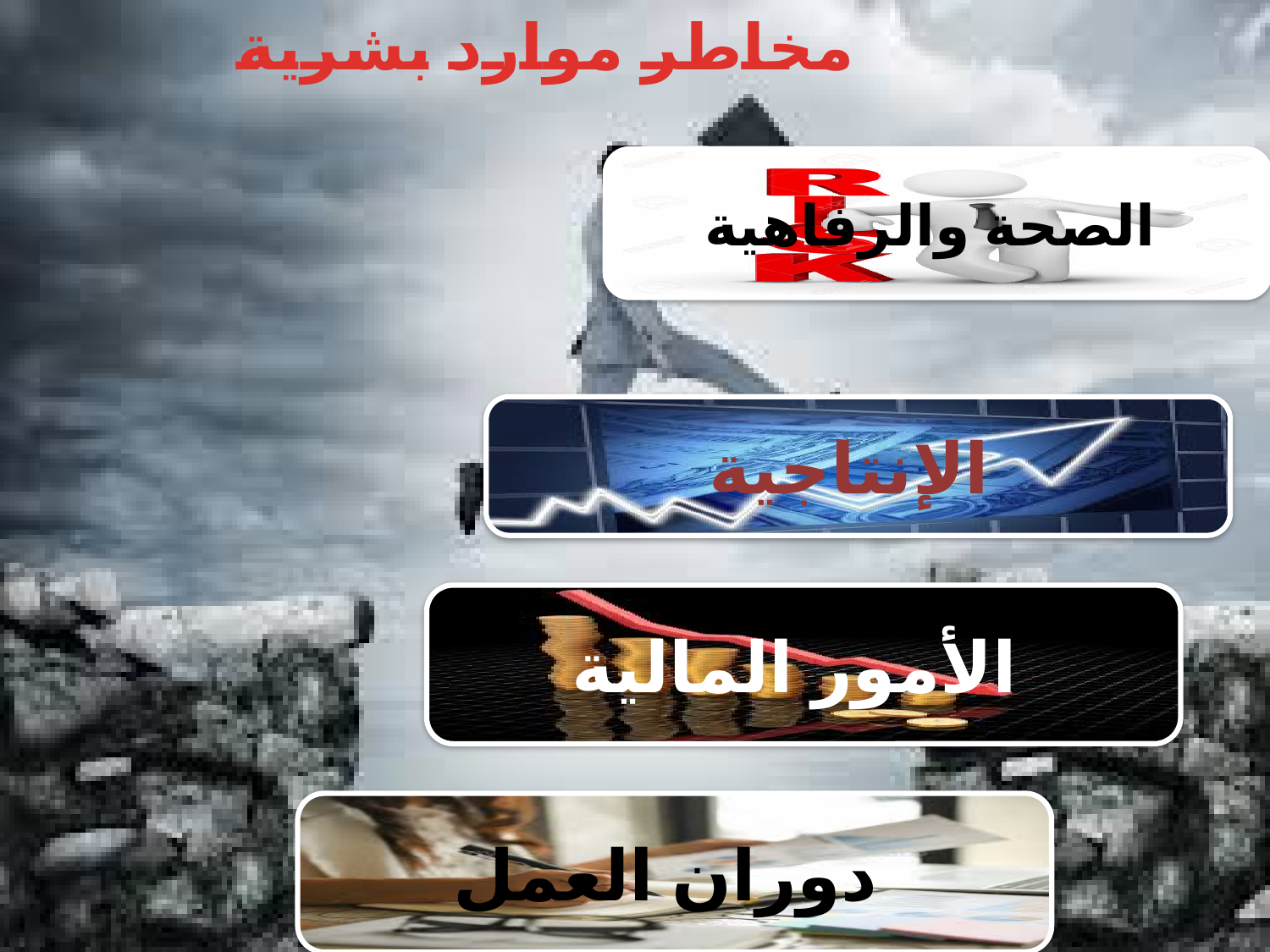

مخاطر موارد بشرية
الصحة والرفاهية
الإنتاجية
الأمور المالية
دوران العمل